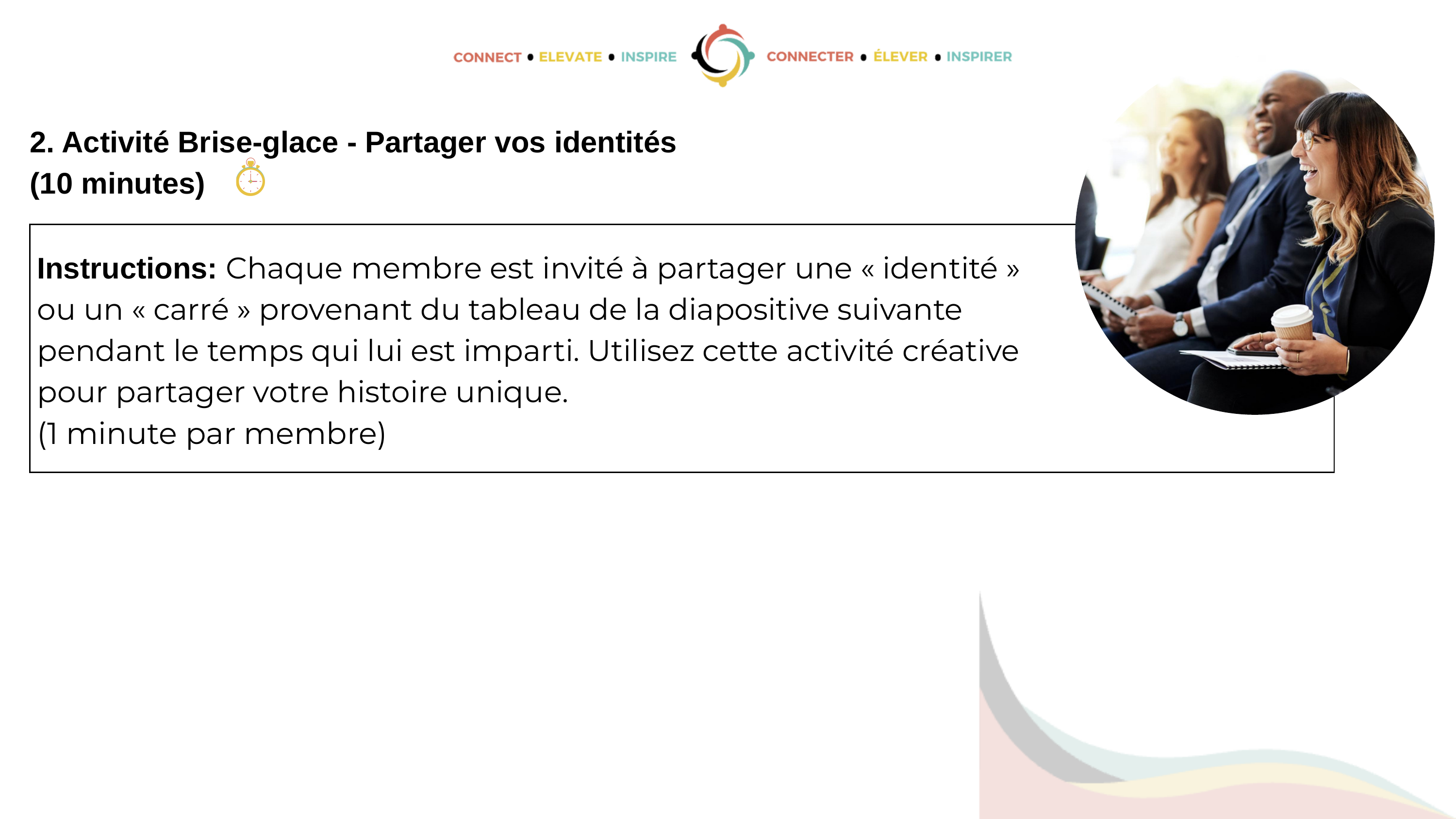

2. Activité Brise-glace - Partager vos identités
(10 minutes)

| Instructions: Chaque membre est invité à partager une « identité » ou un « carré » provenant du tableau de la diapositive suivante pendant le temps qui lui est imparti. Utilisez cette activité créative pour partager votre histoire unique. (1 minute par membre) |
| --- |